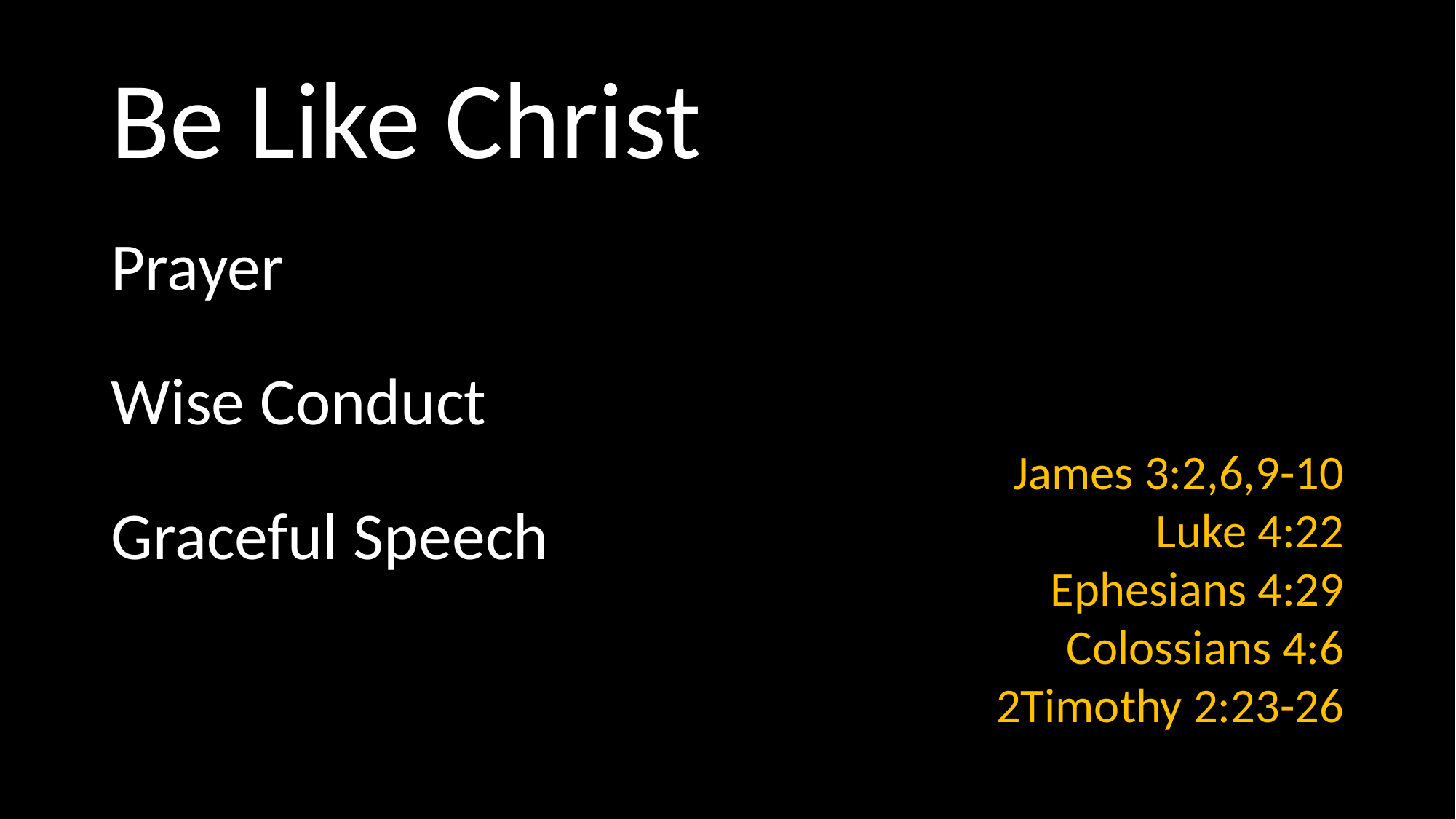

# Be Like Christ
Prayer
Wise Conduct
Graceful Speech
James 3:2,6,9-10
Luke 4:22
Ephesians 4:29
Colossians 4:6
2Timothy 2:23-26